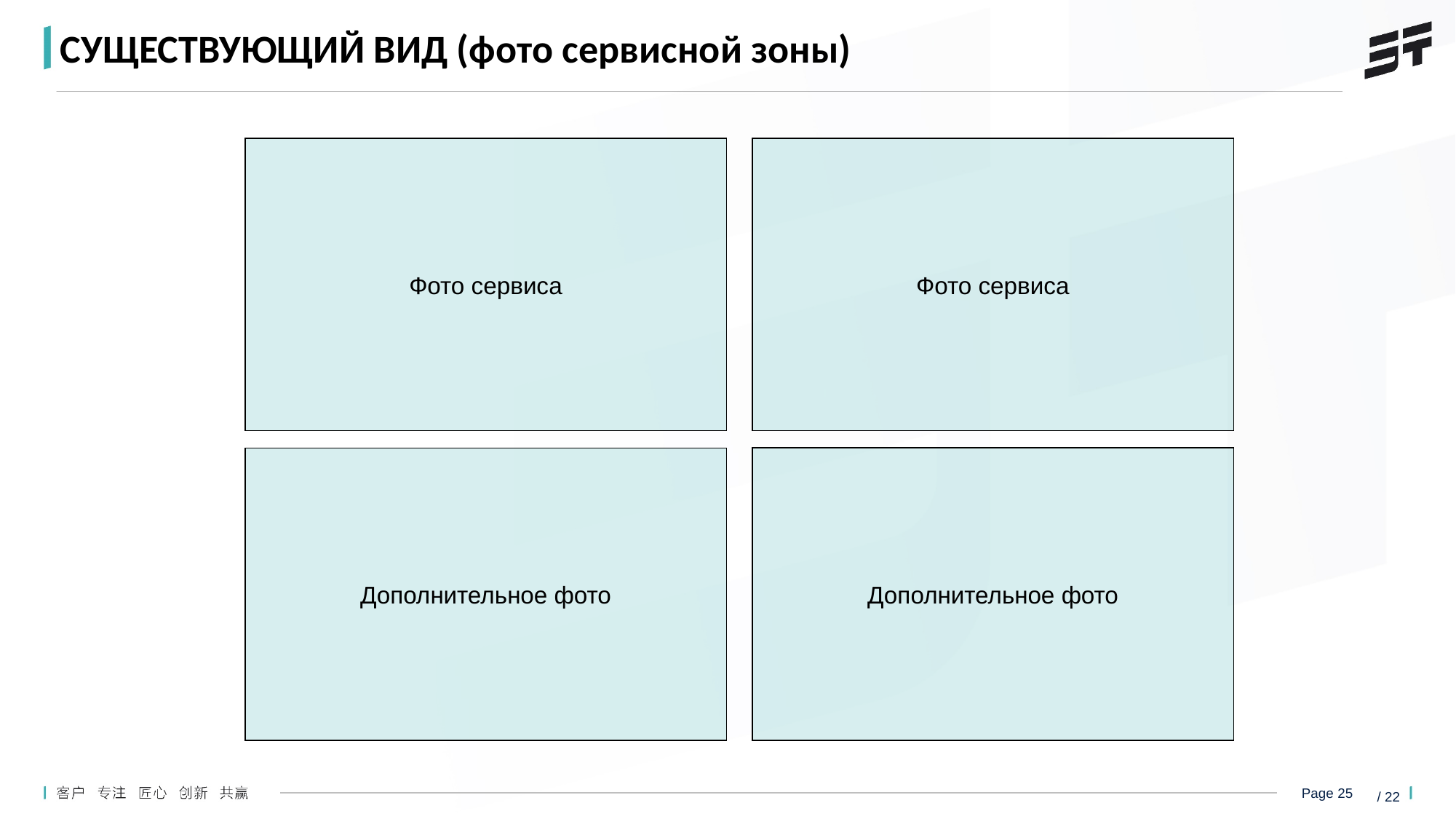

СУЩЕСТВУЮЩИЙ ВИД (фото сервисной зоны)
Фото сервиса
Фото сервиса
Дополнительное фото
Дополнительное фото